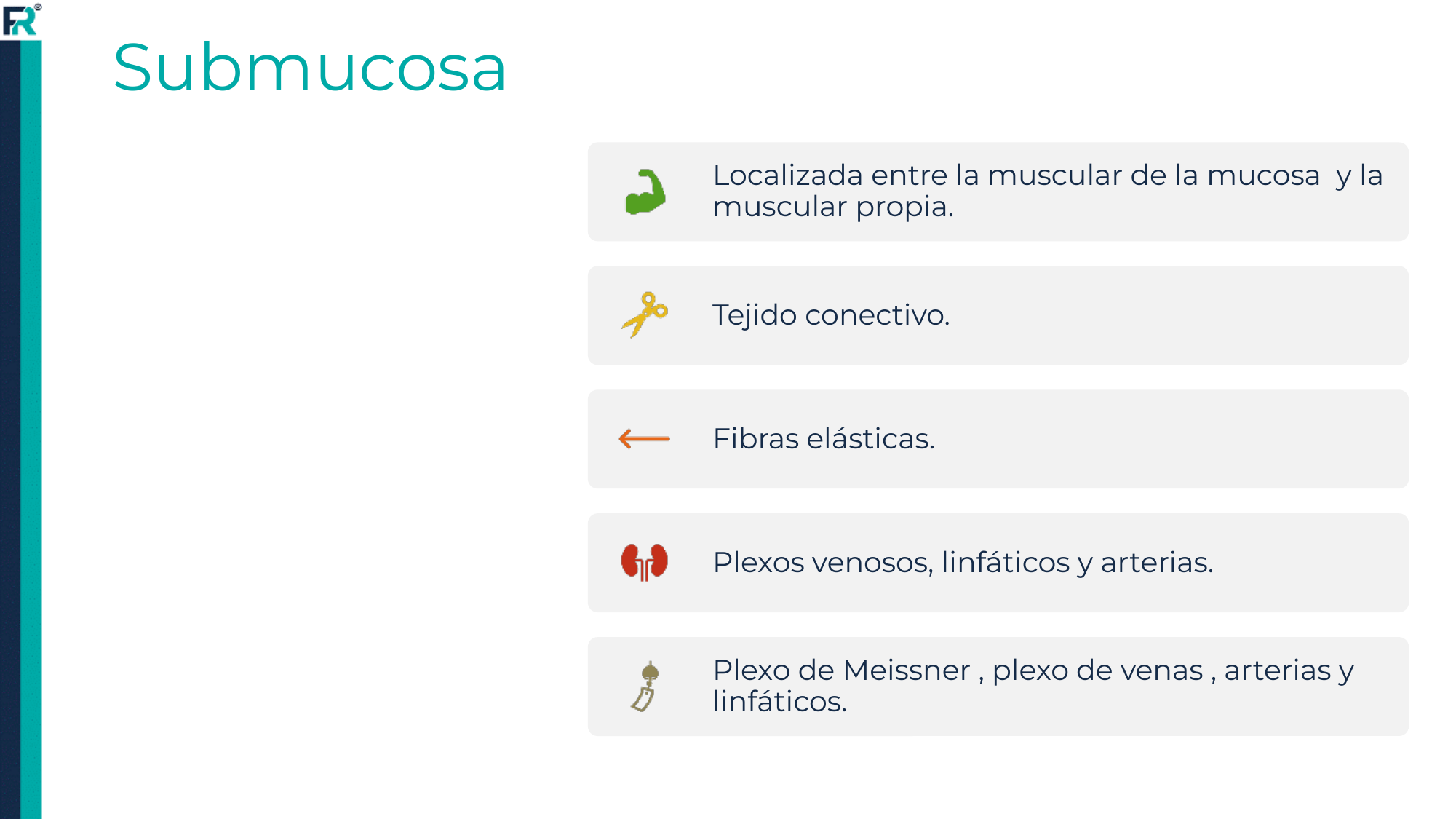

# Submucosa

Localizada entre la muscular de la mucosa  y la muscular propia.

Tejido conectivo.

Fibras elásticas.

Plexos venosos, linfáticos y arterias.

Plexo de Meissner , plexo de venas , arterias y linfáticos.